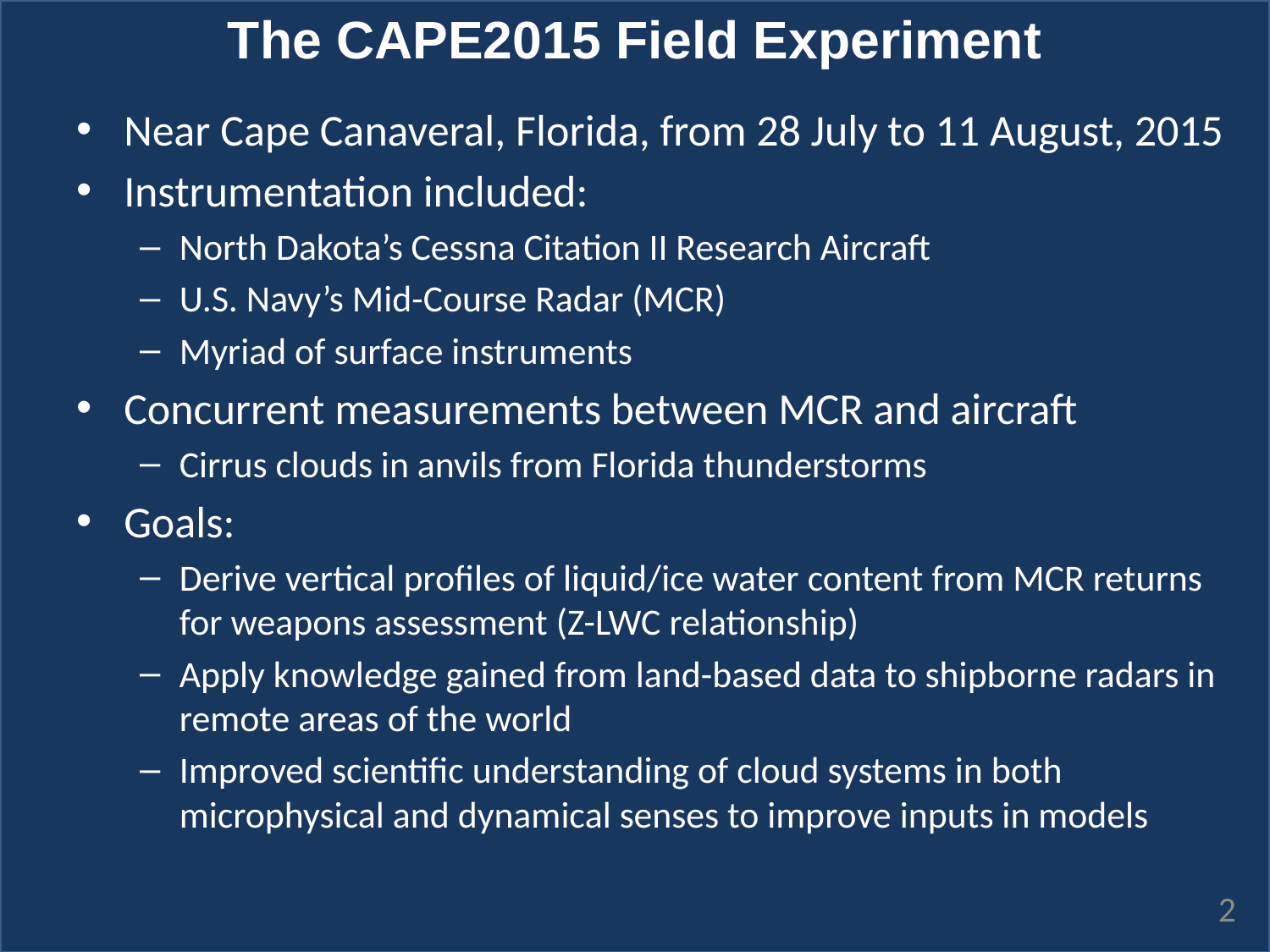

The CAPE2015 Field Experiment
Near Cape Canaveral, Florida, from 28 July to 11 August, 2015
Instrumentation included:
North Dakota’s Cessna Citation II Research Aircraft
U.S. Navy’s Mid-Course Radar (MCR)
Myriad of surface instruments
Concurrent measurements between MCR and aircraft
Cirrus clouds in anvils from Florida thunderstorms
Goals:
Derive vertical profiles of liquid/ice water content from MCR returns for weapons assessment (Z-LWC relationship)
Apply knowledge gained from land-based data to shipborne radars in remote areas of the world
Improved scientific understanding of cloud systems in both microphysical and dynamical senses to improve inputs in models
2